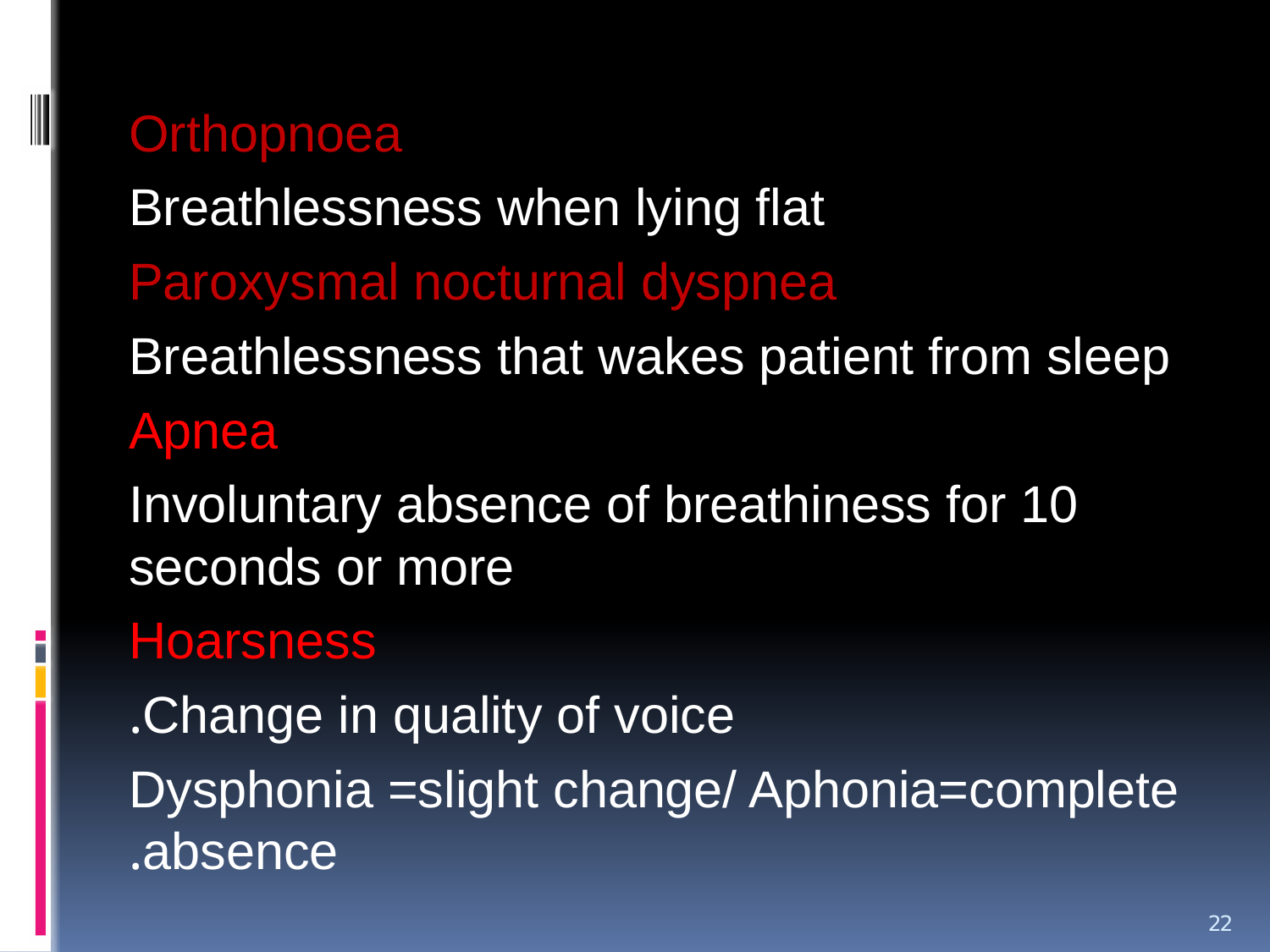

Orthopnoea
Breathlessness when lying flat
Paroxysmal nocturnal dyspnea
Breathlessness that wakes patient from sleep
Apnea
 Involuntary absence of breathiness for 10 seconds or more
Hoarsness
Change in quality of voice.
Dysphonia =slight change/ Aphonia=complete absence.
22